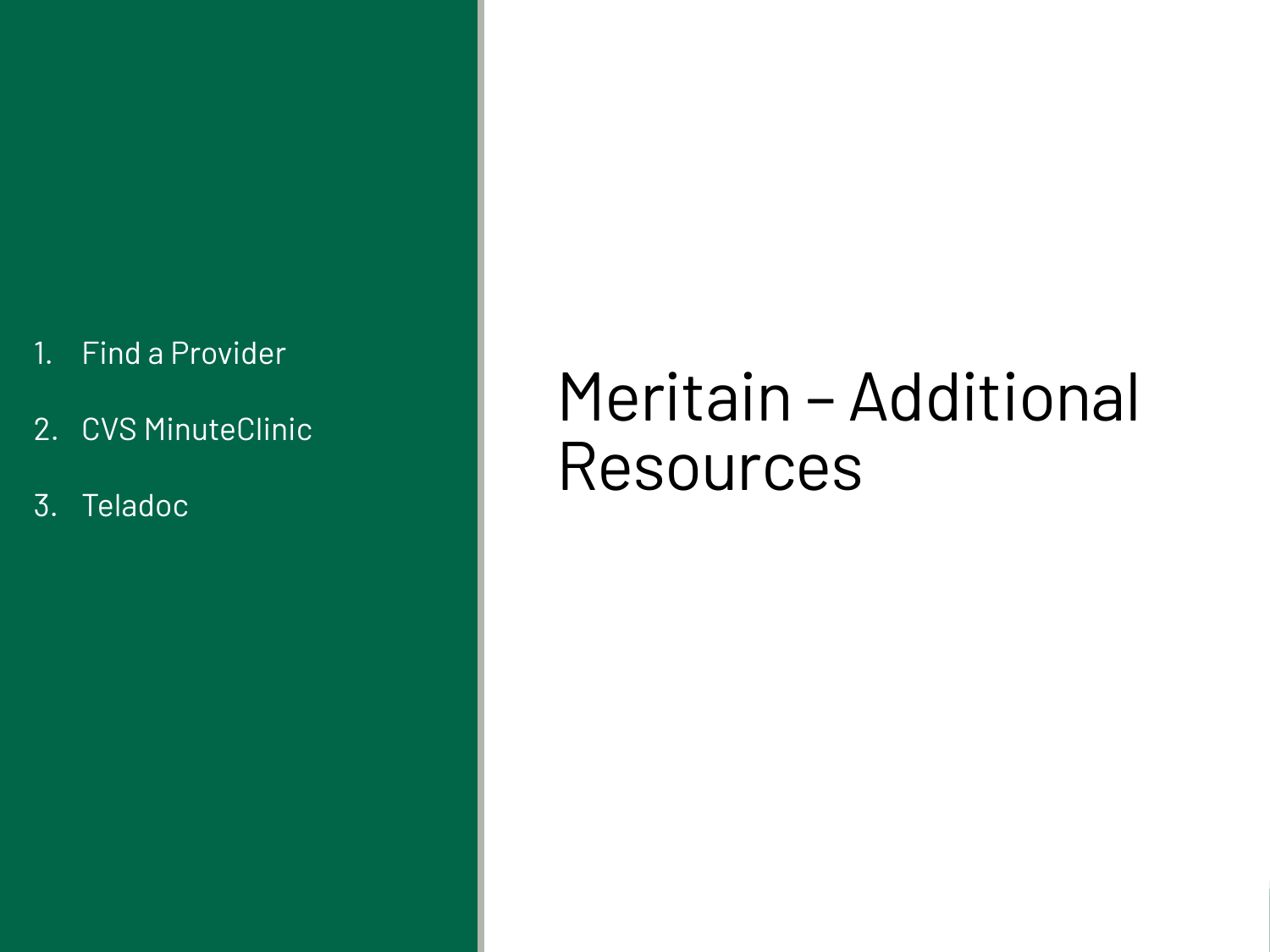

# Meritain – Additional Resources
Find a Provider

CVS MinuteClinic

Teladoc